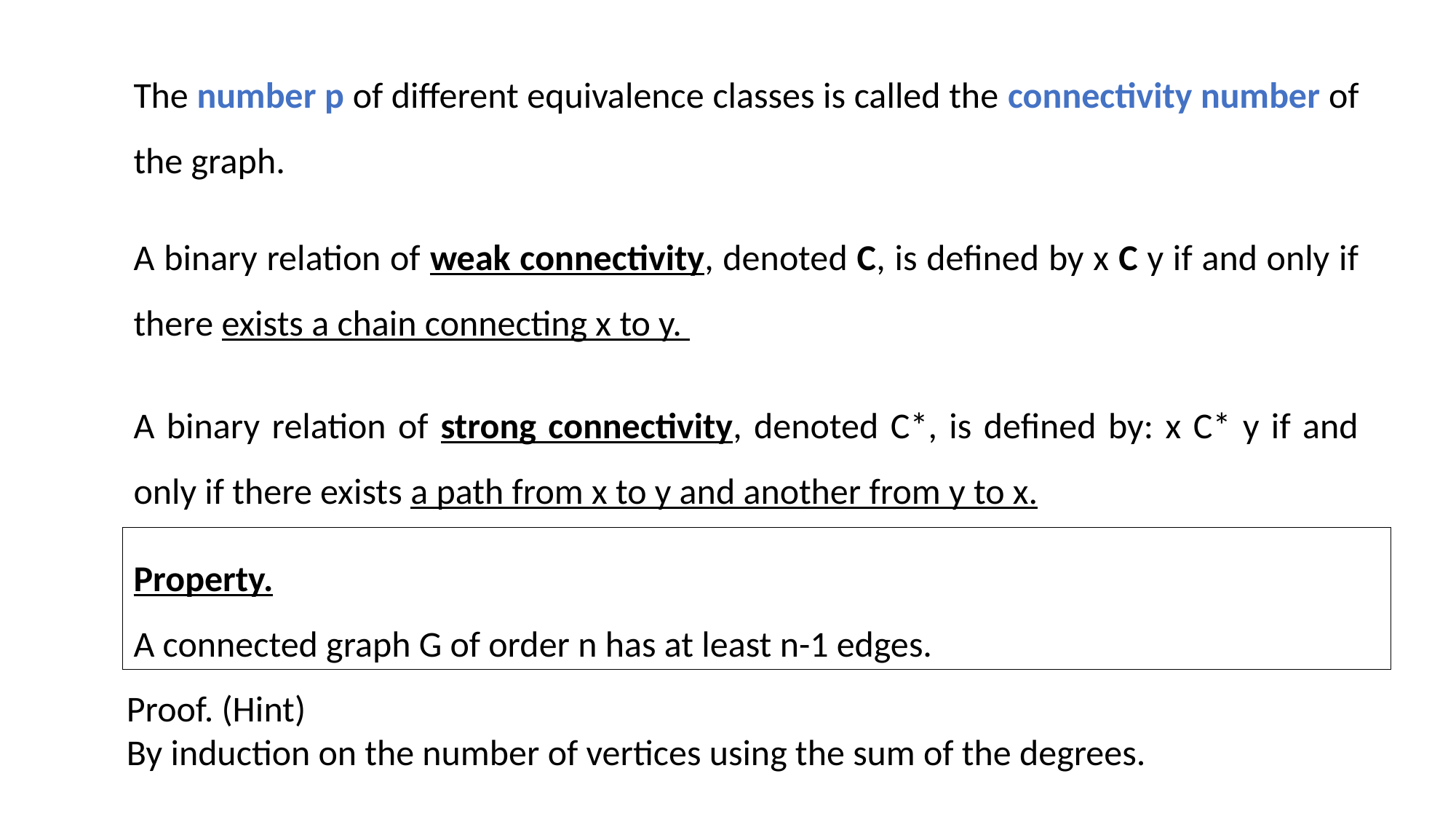

The number p of different equivalence classes is called the connectivity number of the graph.
A binary relation of weak connectivity, denoted C, is defined by x C y if and only if there exists a chain connecting x to y.
A binary relation of strong connectivity, denoted C*, is defined by: x C* y if and only if there exists a path from x to y and another from y to x.
Property.
A connected graph G of order n has at least n-1 edges.
Proof. (Hint)
By induction on the number of vertices using the sum of the degrees.